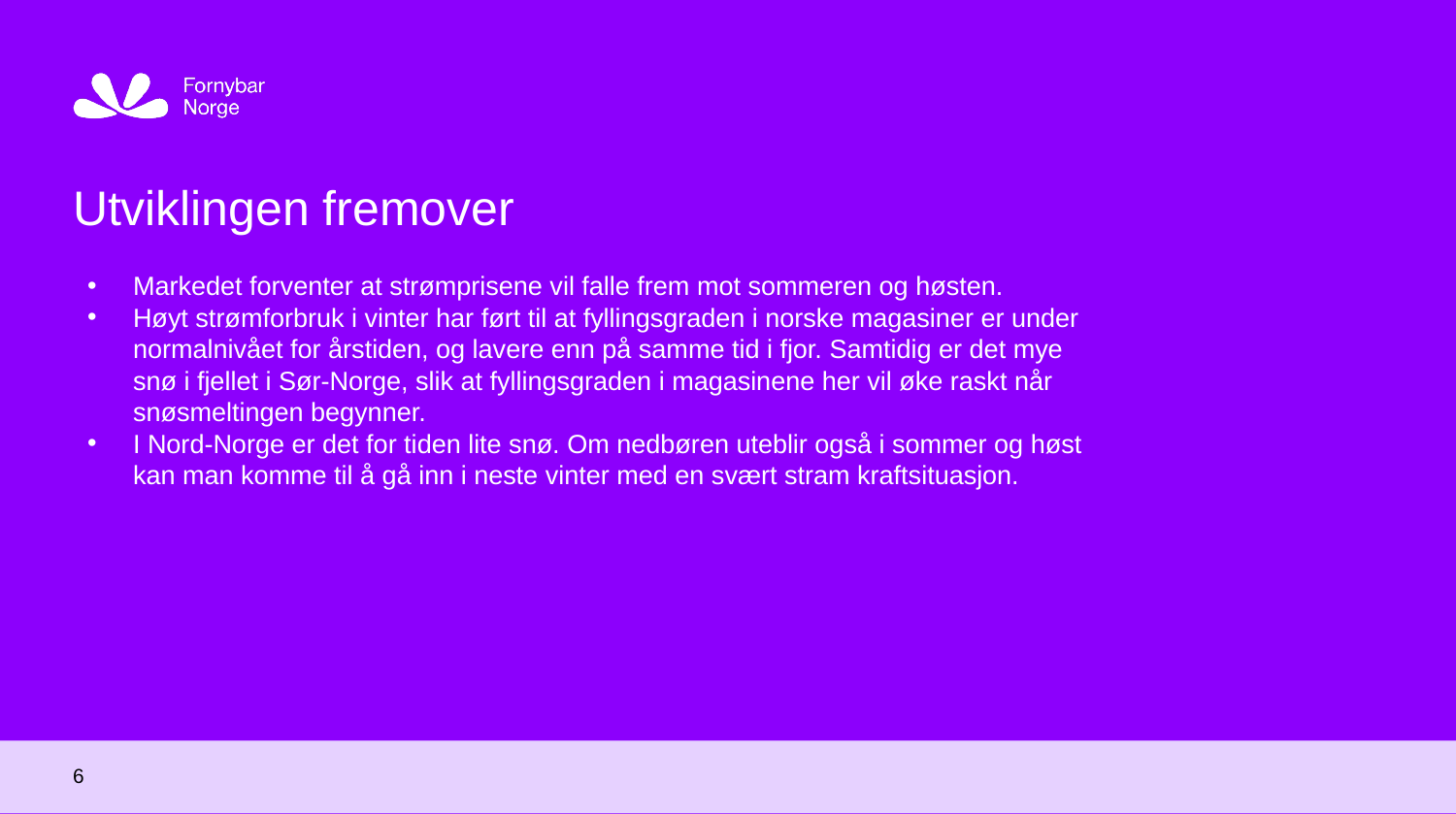

Oslo, dd.mm.yyyy
# Utviklingen fremover
Markedet forventer at strømprisene vil falle frem mot sommeren og høsten.
Høyt strømforbruk i vinter har ført til at fyllingsgraden i norske magasiner er under normalnivået for årstiden, og lavere enn på samme tid i fjor. Samtidig er det mye snø i fjellet i Sør-Norge, slik at fyllingsgraden i magasinene her vil øke raskt når snøsmeltingen begynner.
I Nord-Norge er det for tiden lite snø. Om nedbøren uteblir også i sommer og høst kan man komme til å gå inn i neste vinter med en svært stram kraftsituasjon.

6